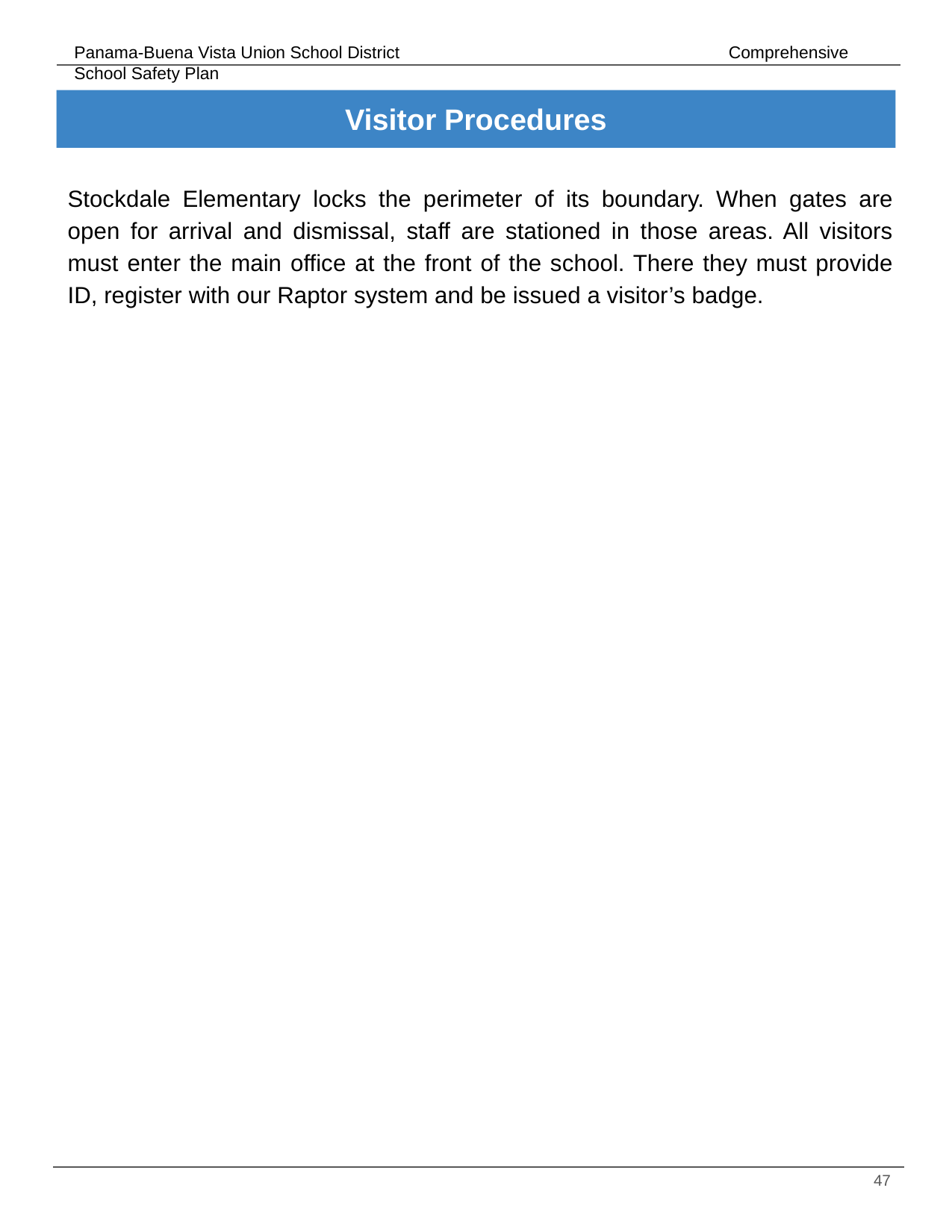

Visitor Procedures
# Stockdale Elementary locks the perimeter of its boundary. When gates are open for arrival and dismissal, staff are stationed in those areas. All visitors must enter the main office at the front of the school. There they must provide ID, register with our Raptor system and be issued a visitor’s badge.

47